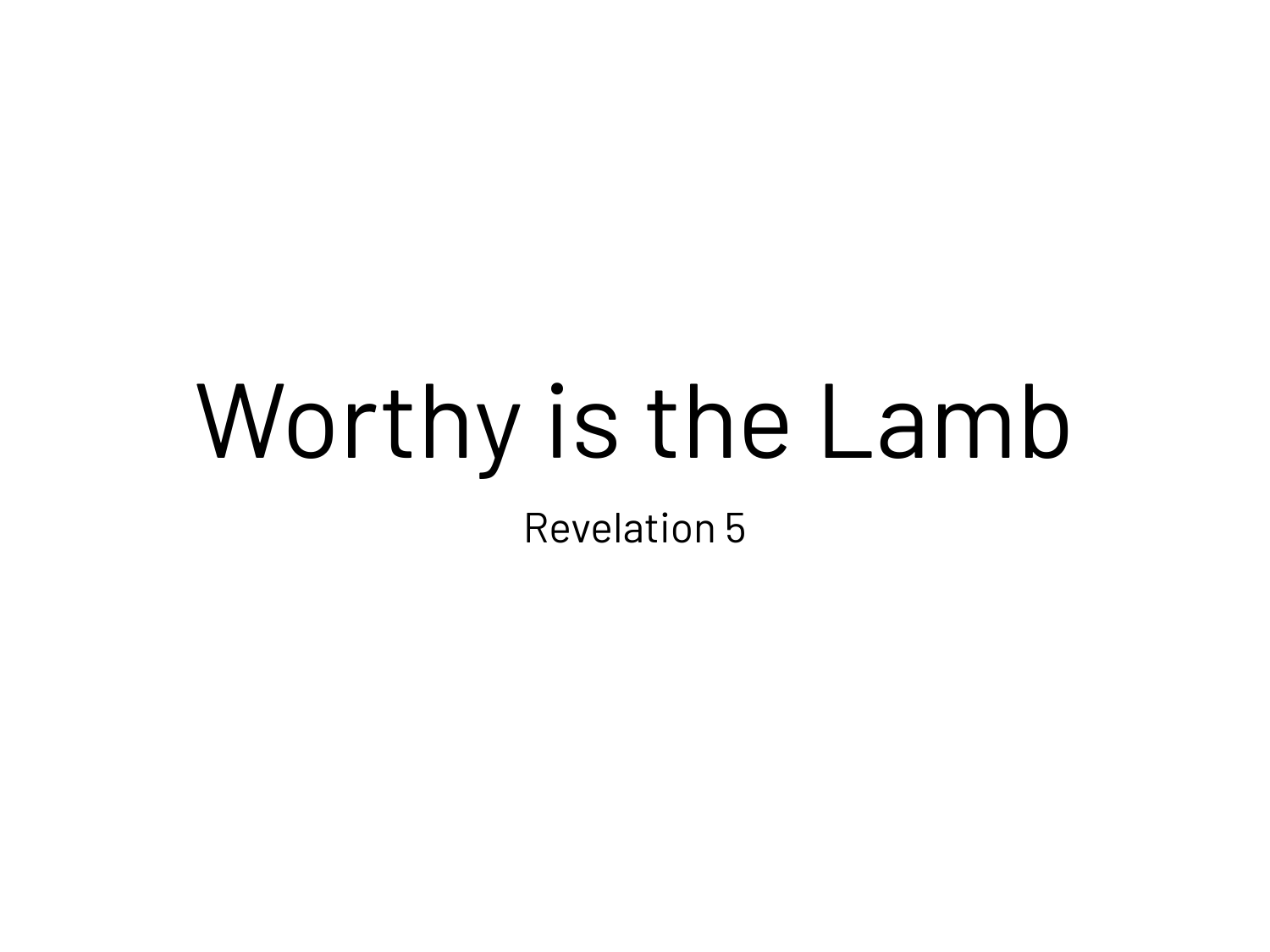

# Worthy is the Lamb
Revelation 5